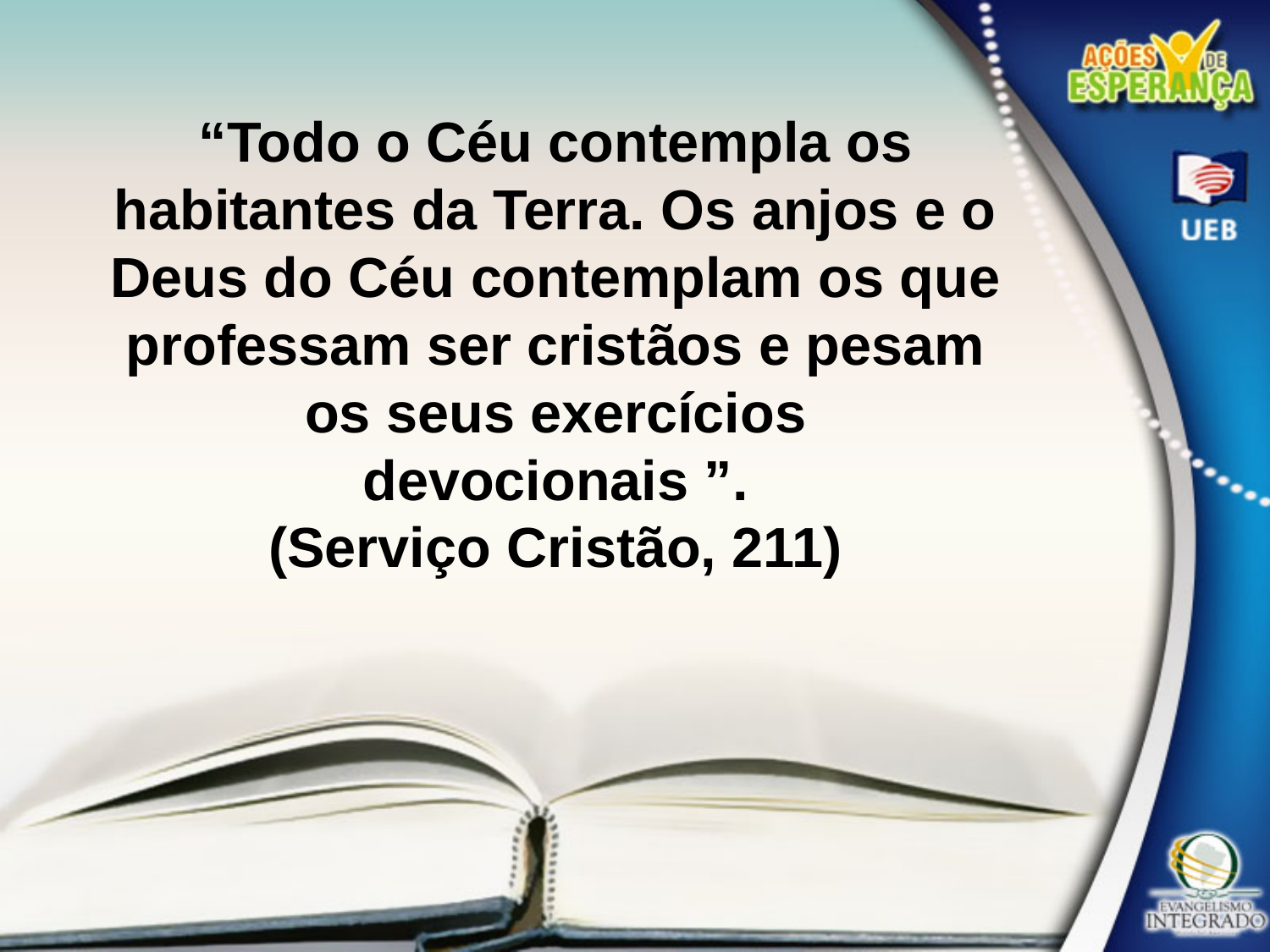

“Todo o Céu contempla os habitantes da Terra. Os anjos e o Deus do Céu contemplam os que professam ser cristãos e pesam os seus exercícios
devocionais ”.
(Serviço Cristão, 211)